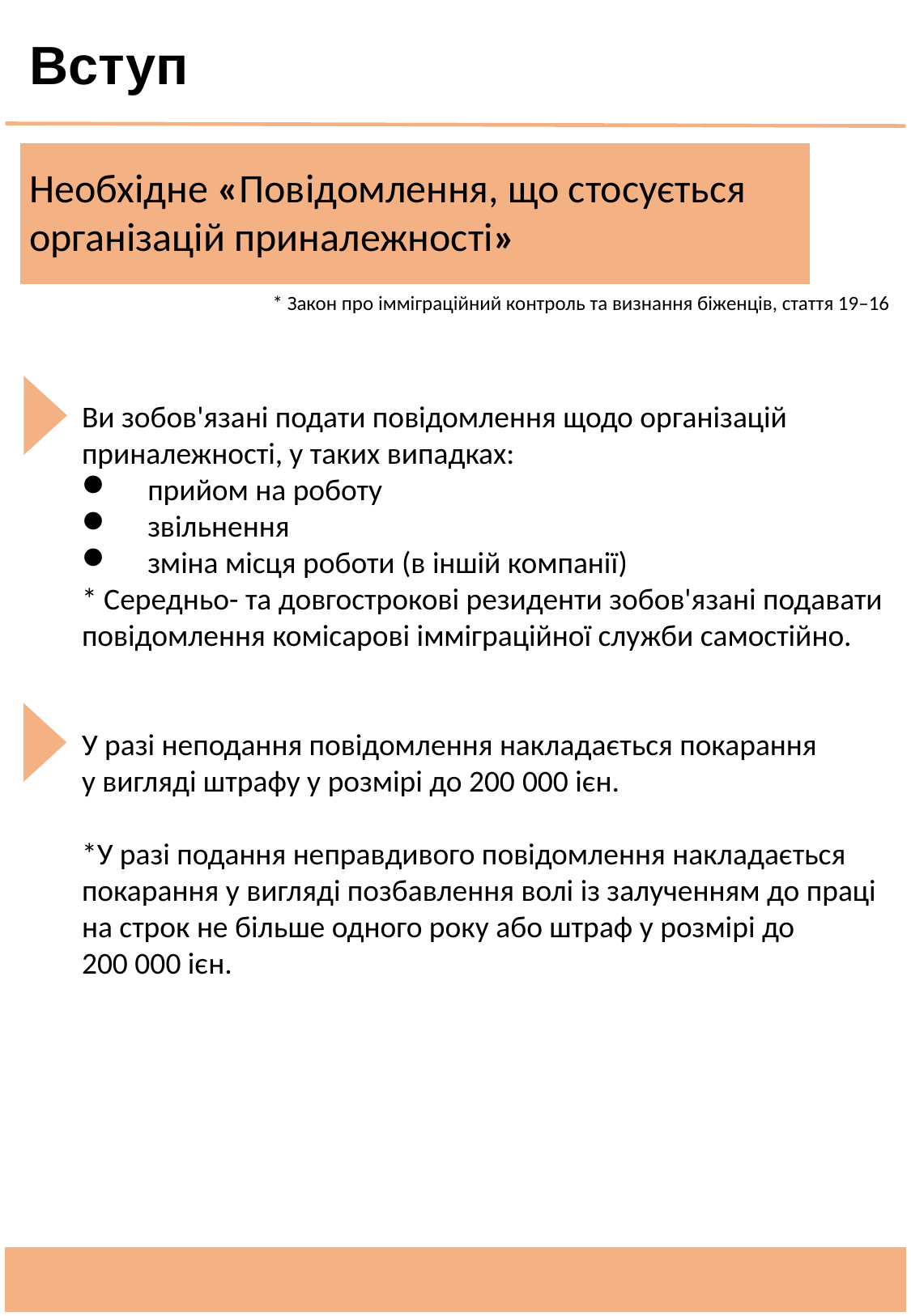

Вступ

Необхідне «Повідомлення, що стосується організацій приналежності»
* Закон про імміграційний контроль та визнання біженців, стаття 19–16
Ви зобов'язані подати повідомлення щодо організацій
приналежності, у таких випадках:
прийом на роботу
звільнення
зміна місця роботи (в іншій компанії)
* Середньо- та довгострокові резиденти зобов'язані подавати
повідомлення комісарові імміграційної служби самостійно.

У разі неподання повідомлення накладається покарання
у вигляді штрафу у розмірі до 200 000 ієн.

*У разі подання неправдивого повідомлення накладається покарання у вигляді позбавлення волі із залученням до праці на строк не більше одного року або штраф у розмірі до 200 000 ієн.